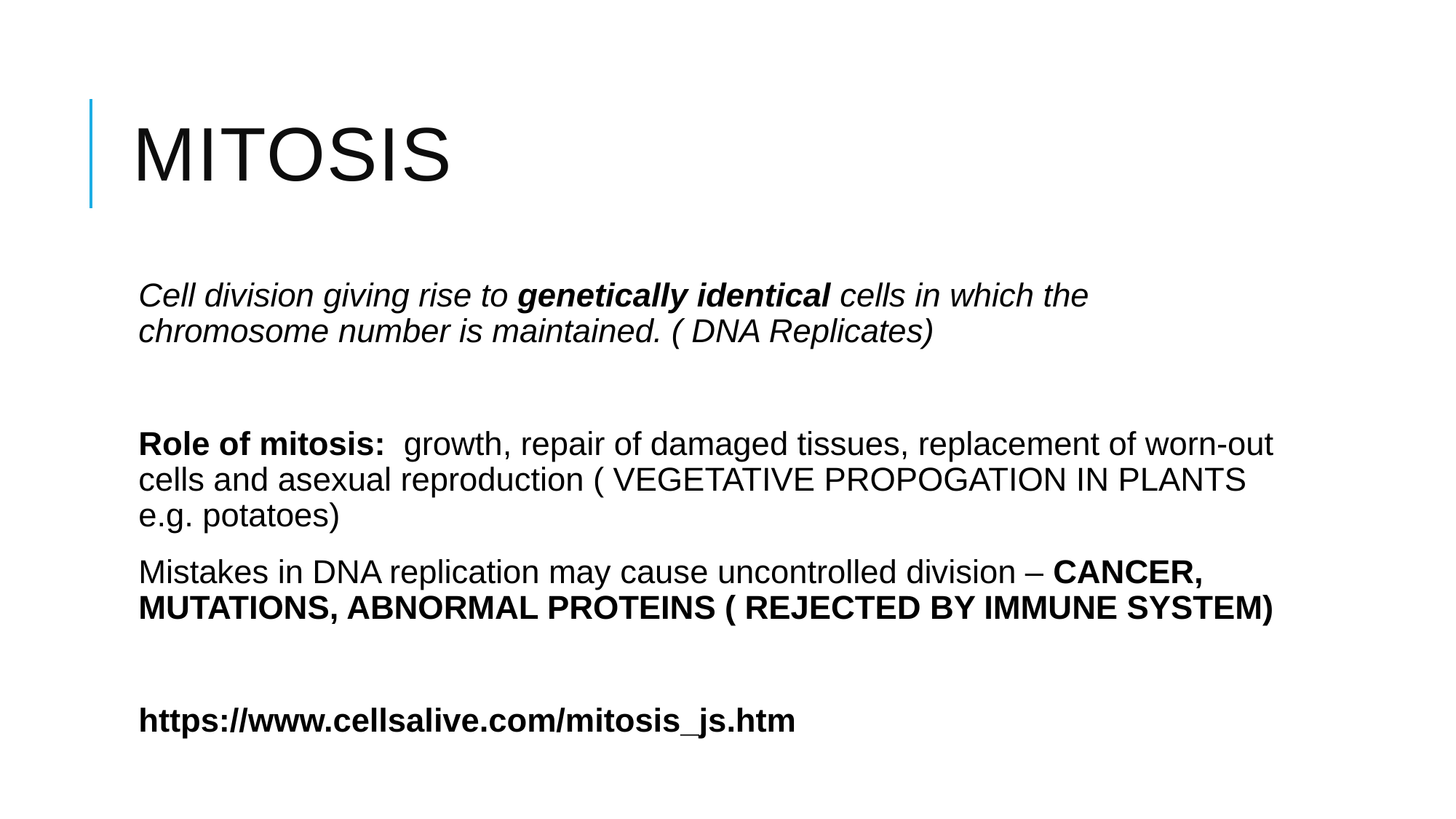

# MITOSIS
Cell division giving rise to genetically identical cells in which the chromosome number is maintained. ( DNA Replicates)

Role of mitosis:  growth, repair of damaged tissues, replacement of worn-out cells and asexual reproduction ( VEGETATIVE PROPOGATION IN PLANTS e.g. potatoes)
Mistakes in DNA replication may cause uncontrolled division – CANCER, MUTATIONS, ABNORMAL PROTEINS ( REJECTED BY IMMUNE SYSTEM)

https://www.cellsalive.com/mitosis_js.htm